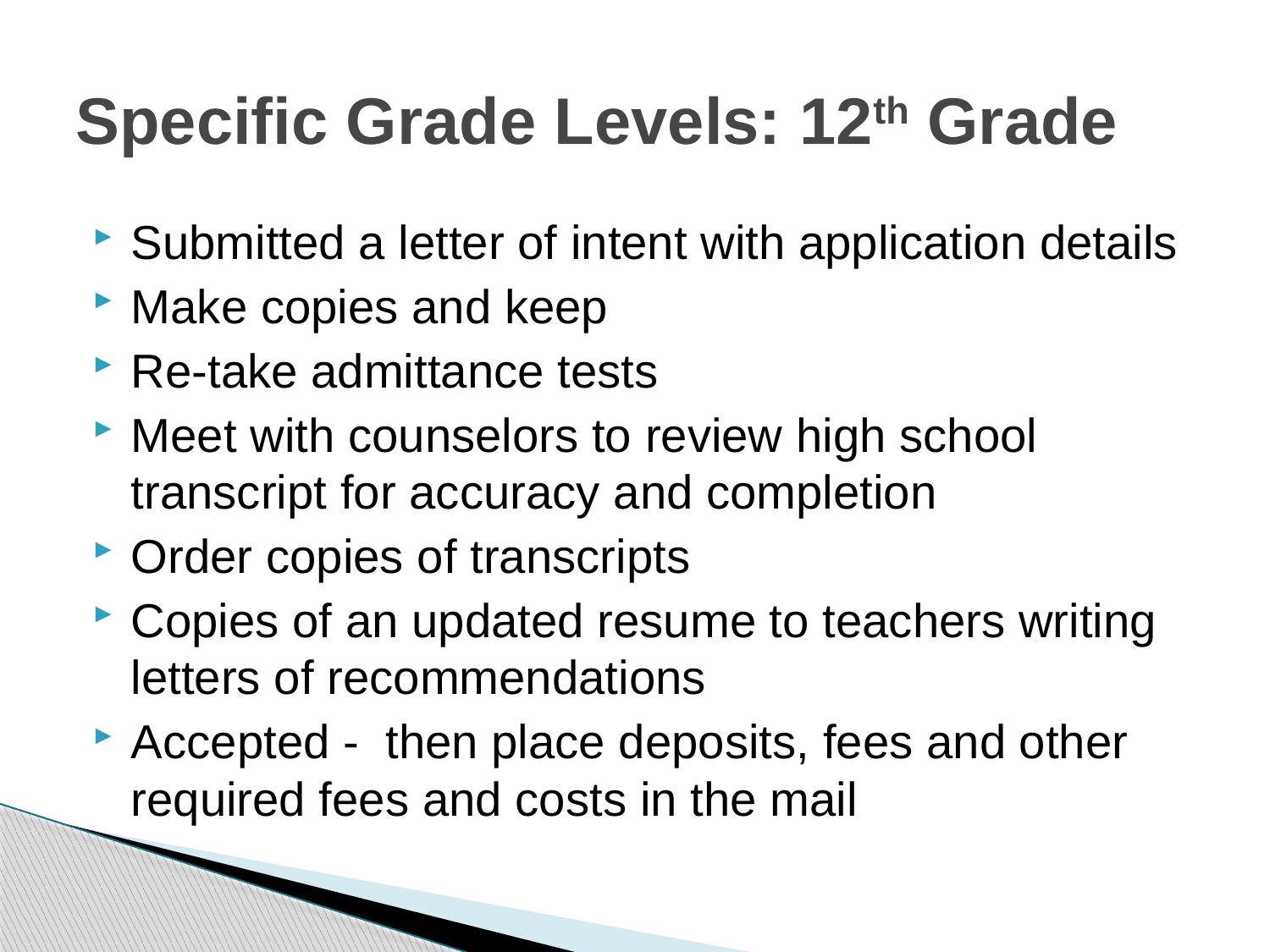

# Specific Grade Levels: 12th Grade
Submitted a letter of intent with application details
Make copies and keep
Re-take admittance tests
Meet with counselors to review high school transcript for accuracy and completion
Order copies of transcripts
Copies of an updated resume to teachers writing  letters of recommendations
Accepted -  then place deposits, fees and other required fees and costs in the mail